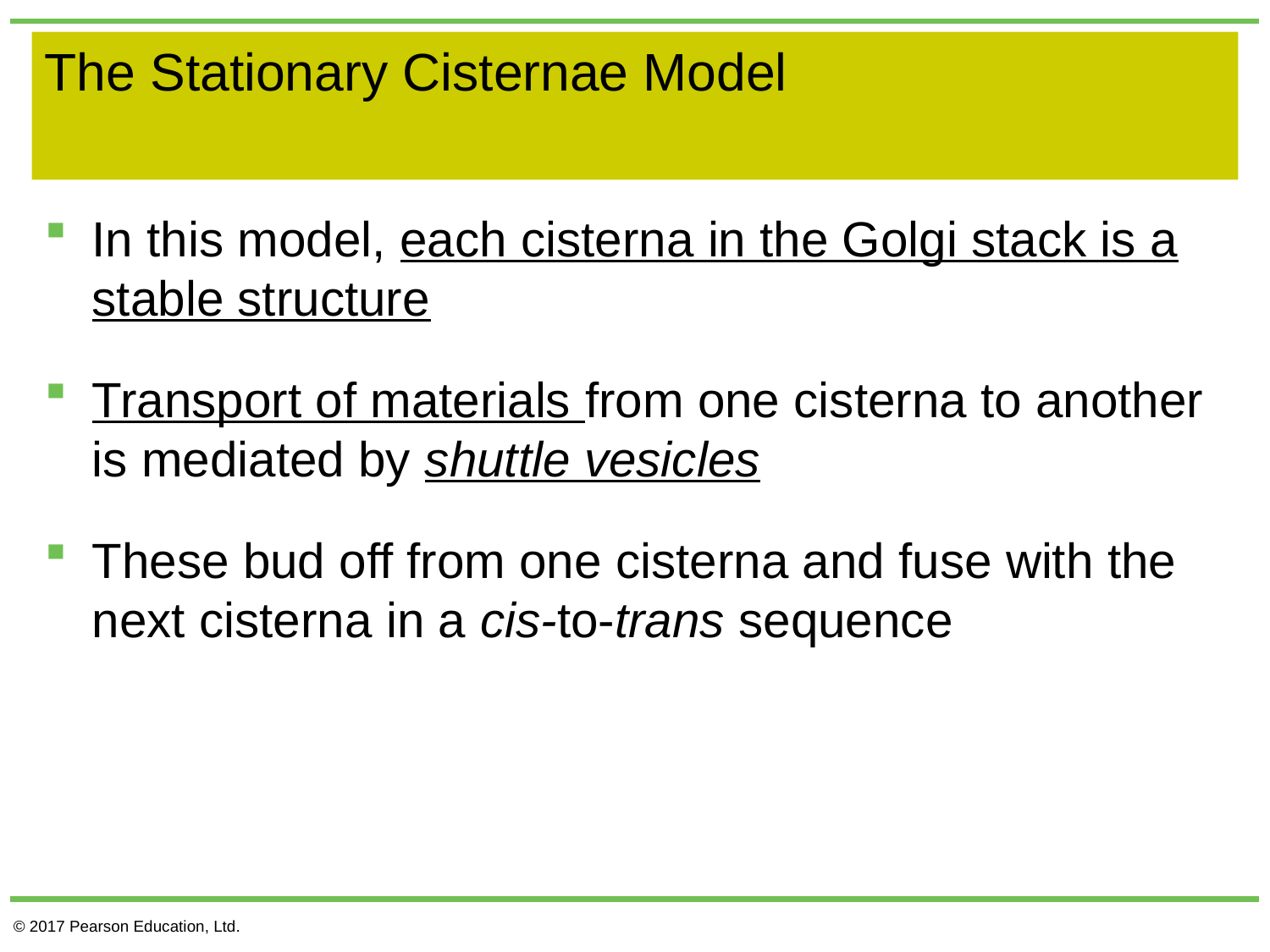

# The Stationary Cisternae Model
In this model, each cisterna in the Golgi stack is a stable structure
Transport of materials from one cisterna to another is mediated by shuttle vesicles
These bud off from one cisterna and fuse with the next cisterna in a cis-to-trans sequence
© 2017 Pearson Education, Ltd.